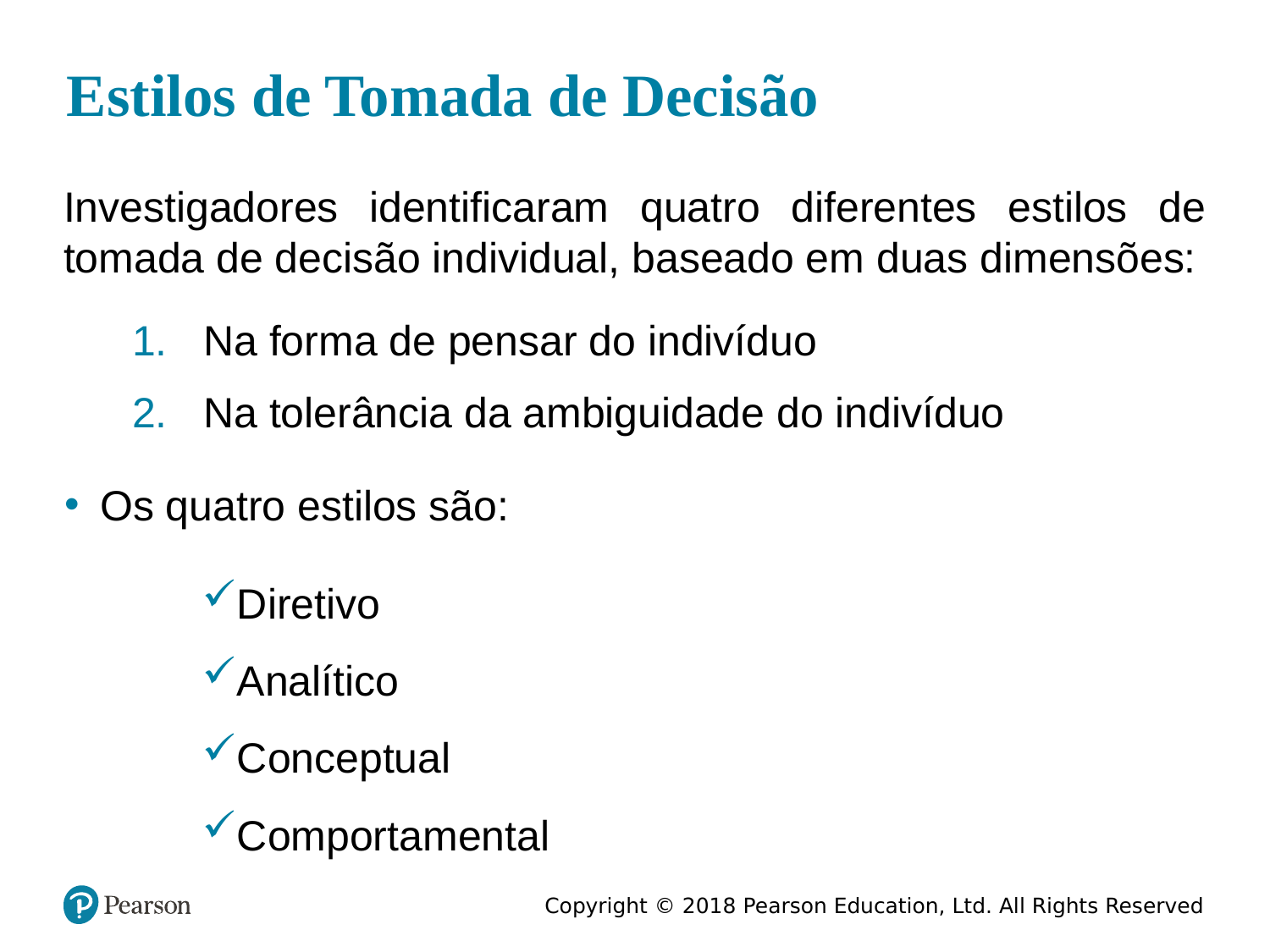

# Estilos de Tomada de Decisão
Investigadores identificaram quatro diferentes estilos de tomada de decisão individual, baseado em duas dimensões:
Na forma de pensar do indivíduo
Na tolerância da ambiguidade do indivíduo
Os quatro estilos são:
Diretivo
Analítico
Conceptual
Comportamental